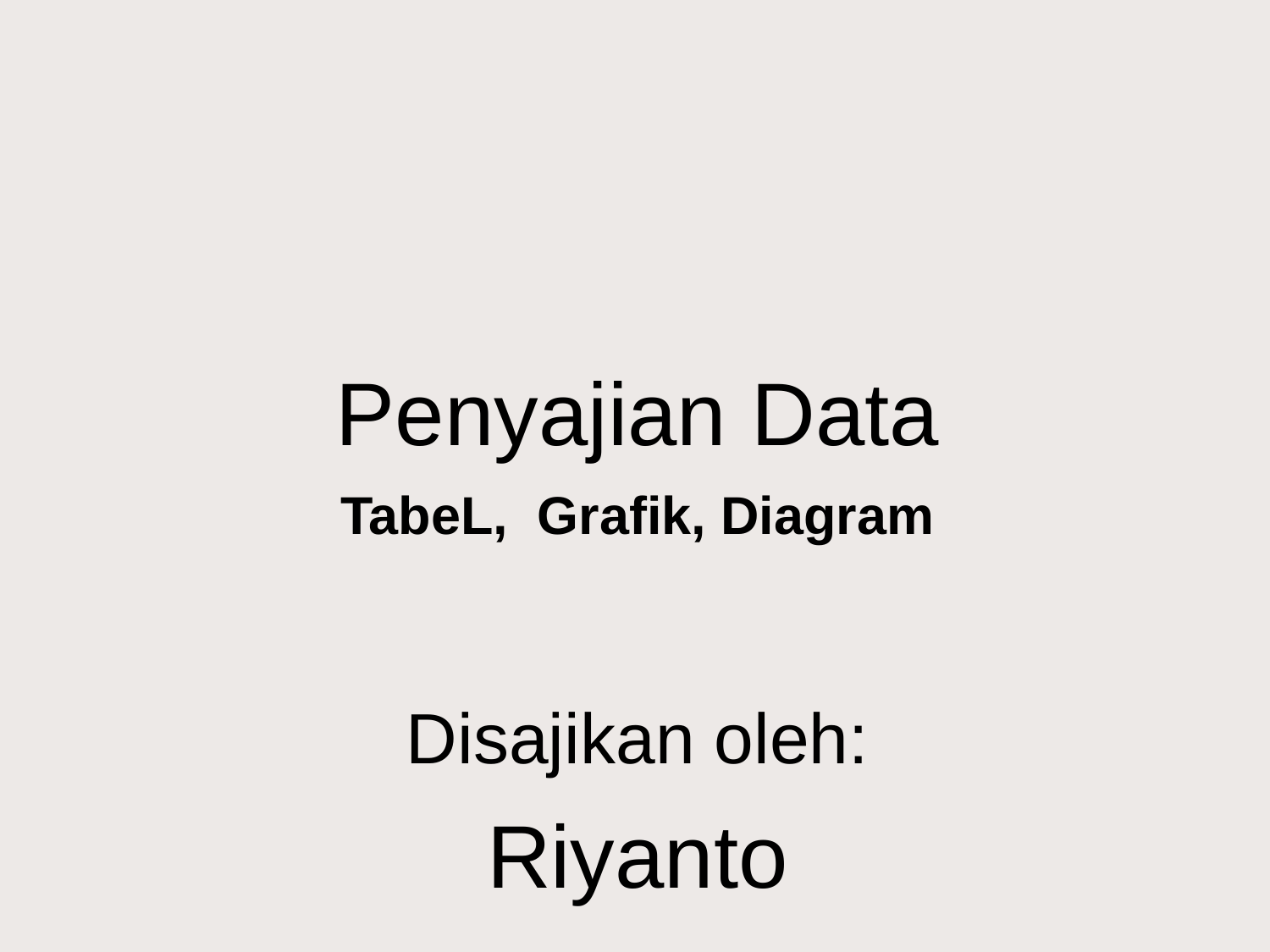

Penyajian Data
TabeL,  Grafik, Diagram

Disajikan oleh:
Riyanto